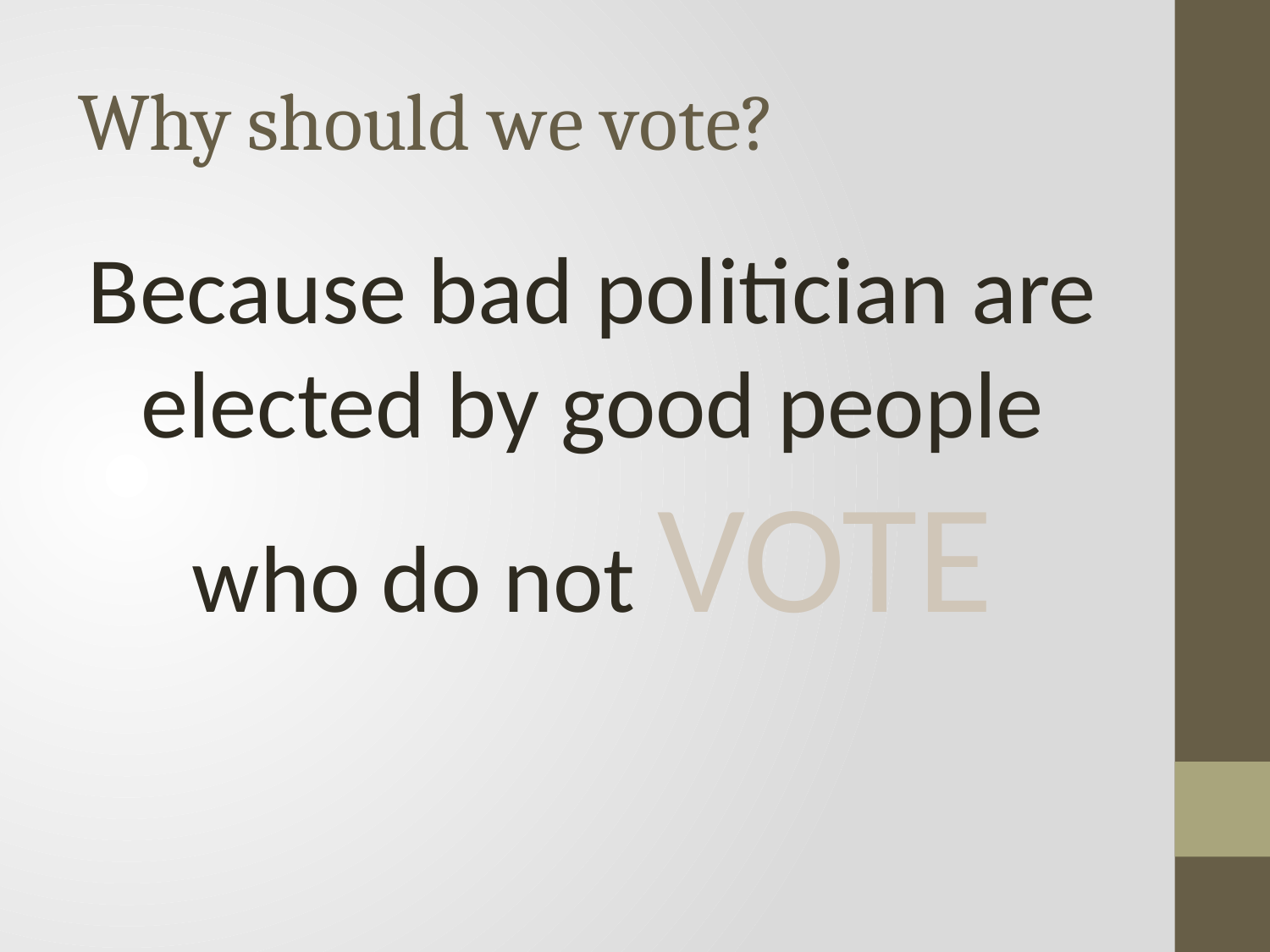

# Why should we vote?
Because bad politician are elected by good people who do not VOTE